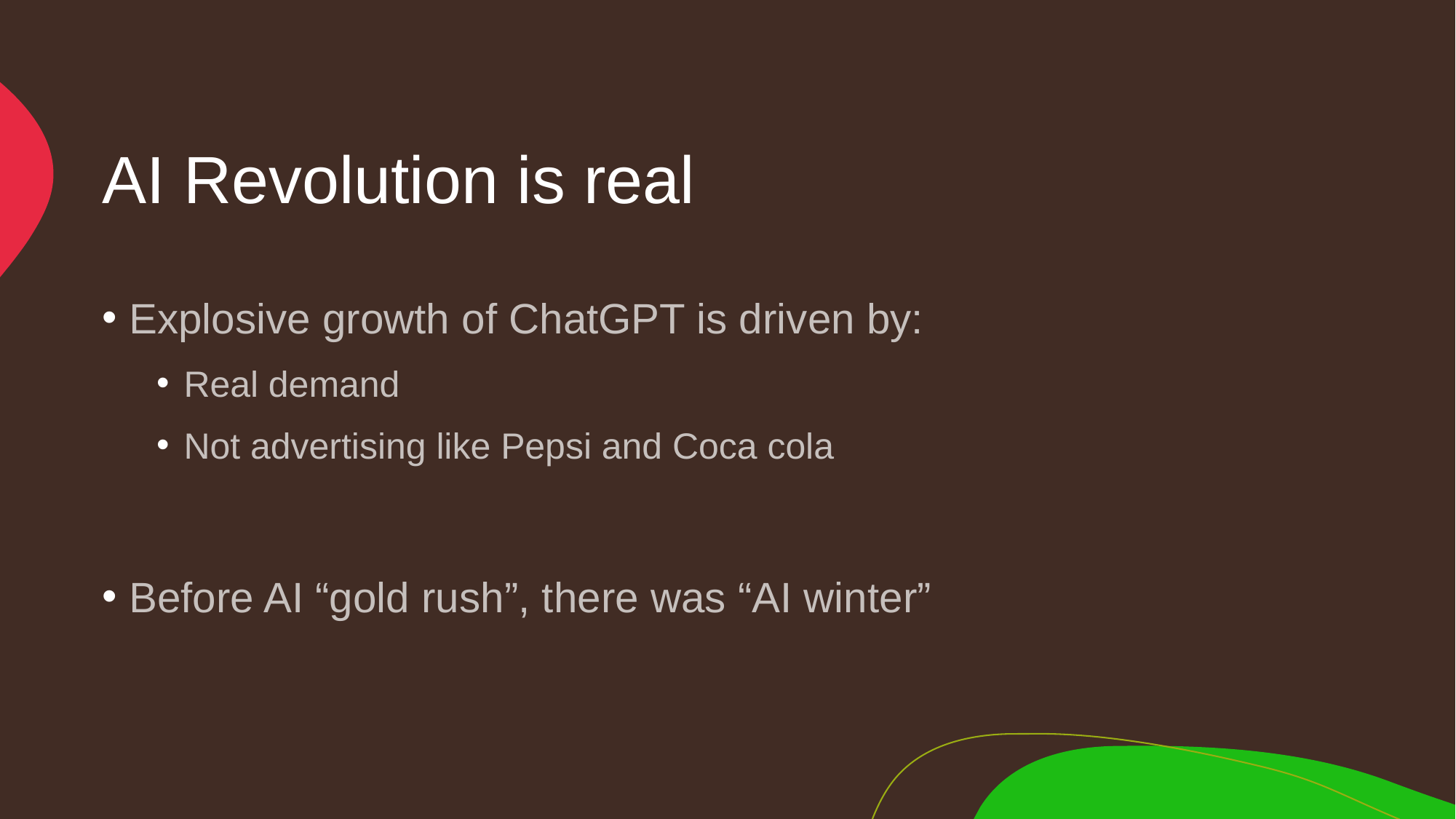

# AI Revolution is real
Explosive growth of ChatGPT is driven by:
Real demand
Not advertising like Pepsi and Coca cola

Before AI “gold rush”, there was “AI winter”